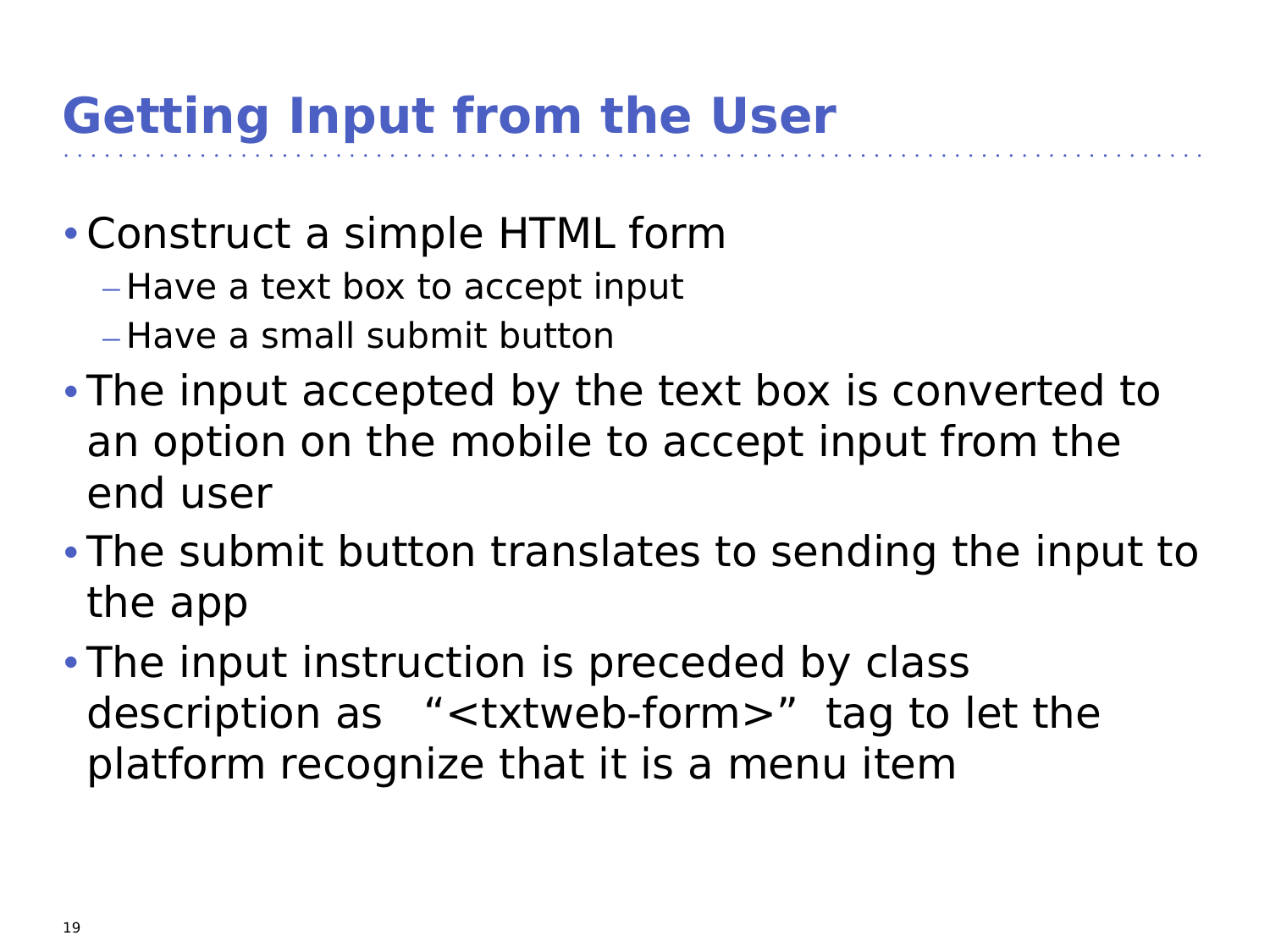

# Getting Input from the User
Construct a simple HTML form
Have a text box to accept input
Have a small submit button
The input accepted by the text box is converted to an option on the mobile to accept input from the end user
The submit button translates to sending the input to the app
The input instruction is preceded by class description as   “<txtweb-form>”  tag to let the platform recognize that it is a menu item

19